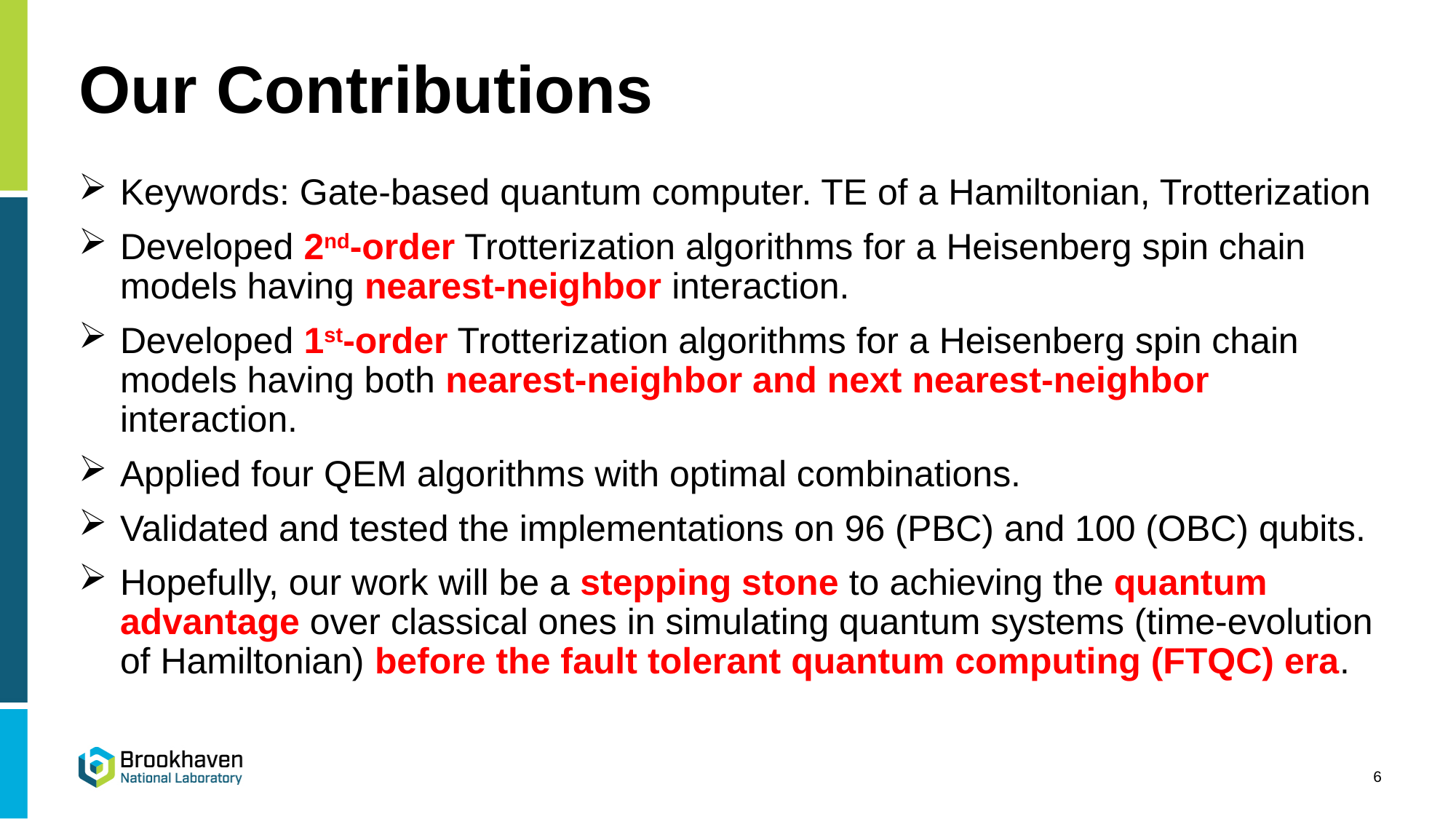

# Our Contributions
Keywords: Gate-based quantum computer. TE of a Hamiltonian, Trotterization
Developed 2nd-order Trotterization algorithms for a Heisenberg spin chain models having nearest-neighbor interaction.
Developed 1st-order Trotterization algorithms for a Heisenberg spin chain models having both nearest-neighbor and next nearest-neighbor interaction.
Applied four QEM algorithms with optimal combinations.
Validated and tested the implementations on 96 (PBC) and 100 (OBC) qubits.
Hopefully, our work will be a stepping stone to achieving the quantum advantage over classical ones in simulating quantum systems (time-evolution of Hamiltonian) before the fault tolerant quantum computing (FTQC) era.

6